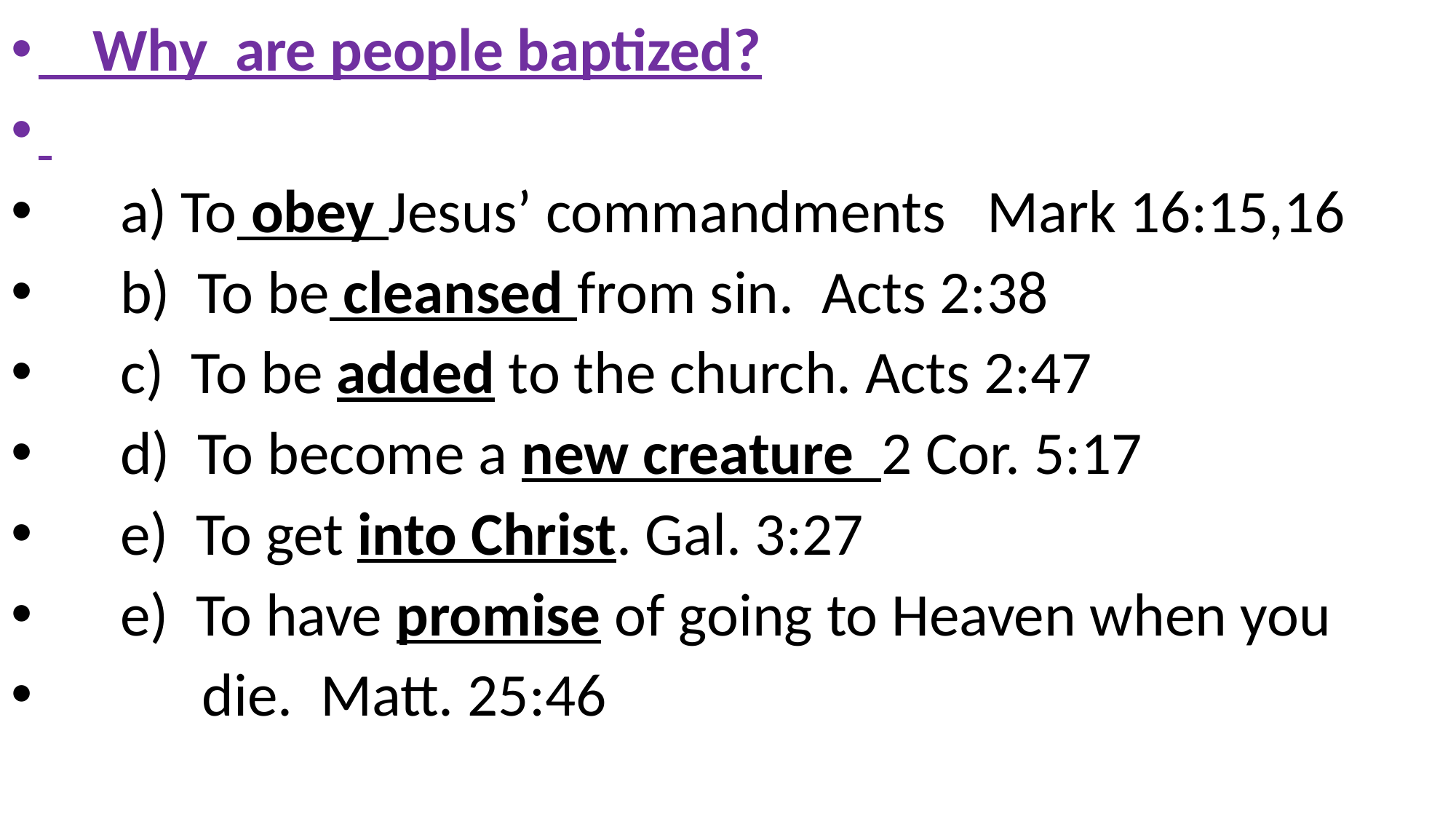

Why  are people baptized?

      a) To obey Jesus’ commandments   Mark 16:15,16
      b)  To be cleansed from sin.  Acts 2:38
      c)  To be added to the church. Acts 2:47
      d)  To become a new creature  2 Cor. 5:17
      e)  To get into Christ. Gal. 3:27
      e)  To have promise of going to Heaven when you
            die.  Matt. 25:46